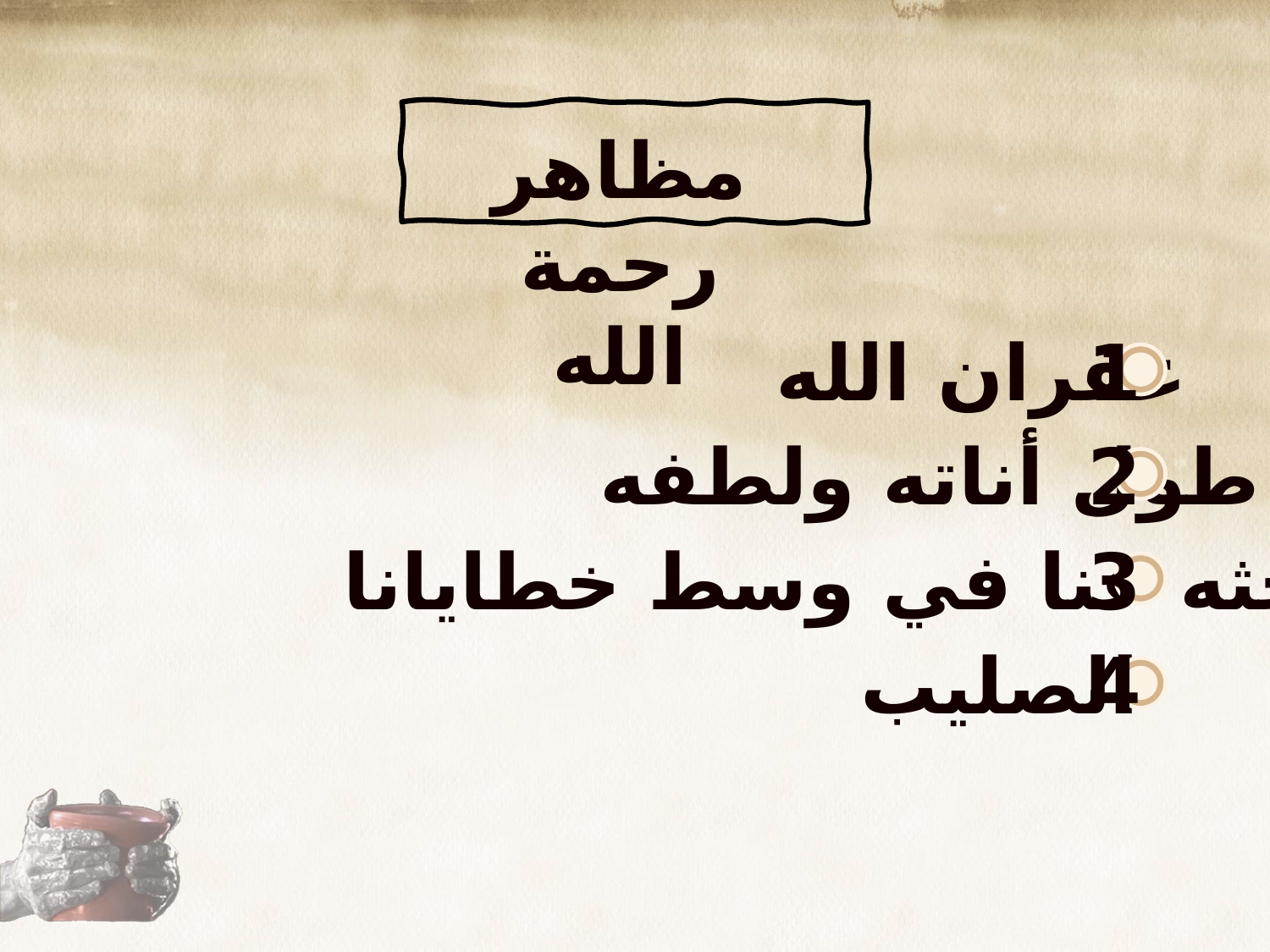

مظاهر رحمة الله
غفران الله

1
طول أناته ولطفه

2
بحثه عنا في وسط خطايانا

3
الصليب

4